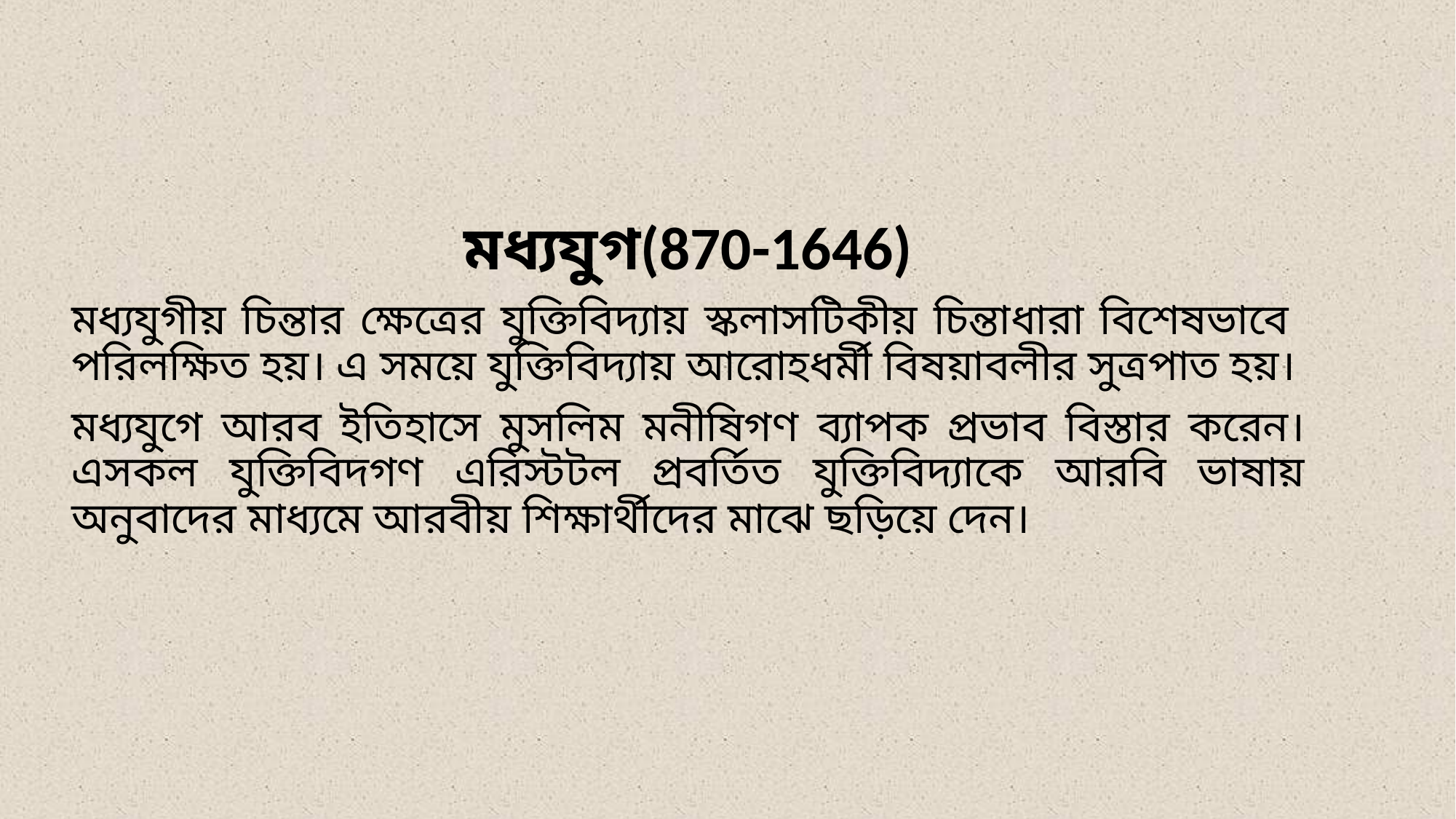

মধ্যযুগ(870-1646)
মধ্যযুগীয় চিন্তার ক্ষেত্রের যুক্তিবিদ্যায় স্কলাসটিকীয় চিন্তাধারা বিশেষভাবে  পরিলক্ষিত হয়। এ সময়ে যুক্তিবিদ্যায় আরোহধর্মী বিষয়াবলীর সুত্রপাত হয়।
মধ্যযুগে আরব ইতিহাসে মুসলিম মনীষিগণ ব্যাপক প্রভাব বিস্তার করেন। এসকল যুক্তিবিদগণ এরিস্টটল প্রবর্তিত যুক্তিবিদ্যাকে আরবি ভাষায় অনুবাদের মাধ্যমে আরবীয় শিক্ষার্থীদের মাঝে ছড়িয়ে দেন।